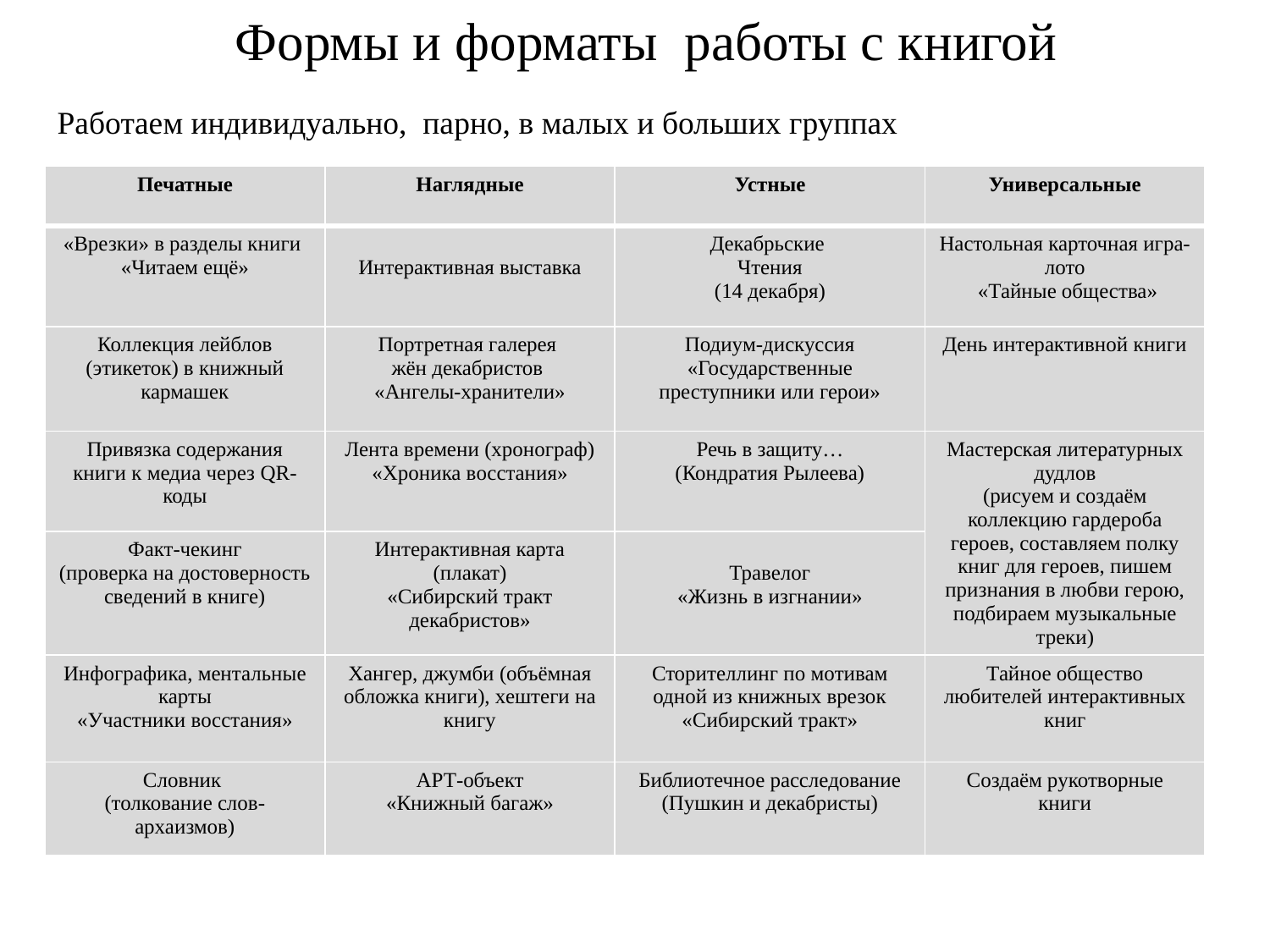

# Формы и форматы  работы с книгой
Работаем индивидуально,  парно, в малых и больших группах
| Печатные | Наглядные | Устные | Универсальные |
| --- | --- | --- | --- |
| «Врезки» в разделы книги «Читаем ещё» | Интерактивная выставка | Декабрьские Чтения (14 декабря) | Настольная карточная игра-лото «Тайные общества» |
| Коллекция лейблов (этикеток) в книжный кармашек | Портретная галерея жён декабристов «Ангелы-хранители» | Подиум-дискуссия «Государственные преступники или герои» | День интерактивной книги |
| Привязка содержания книги к медиа через QR-коды | Лента времени (хронограф) «Хроника восстания» | Речь в защиту… (Кондратия Рылеева) | Мастерская литературных дудлов (рисуем и создаём коллекцию гардероба героев, составляем полку книг для героев, пишем признания в любви герою, подбираем музыкальные треки) |
| Факт-чекинг (проверка на достоверность сведений в книге) | Интерактивная карта (плакат) «Сибирский тракт декабристов» | Травелог «Жизнь в изгнании» |  |
| Инфографика, ментальные карты «Участники восстания» | Хангер, джумби (объёмная обложка книги), хештеги на книгу | Сторителлинг по мотивам одной из книжных врезок «Сибирский тракт» | Тайное общество любителей интерактивных книг |
| Словник (толкование слов-архаизмов) | АРТ-объект «Книжный багаж» | Библиотечное расследование (Пушкин и декабристы) | Создаём рукотворные книги |